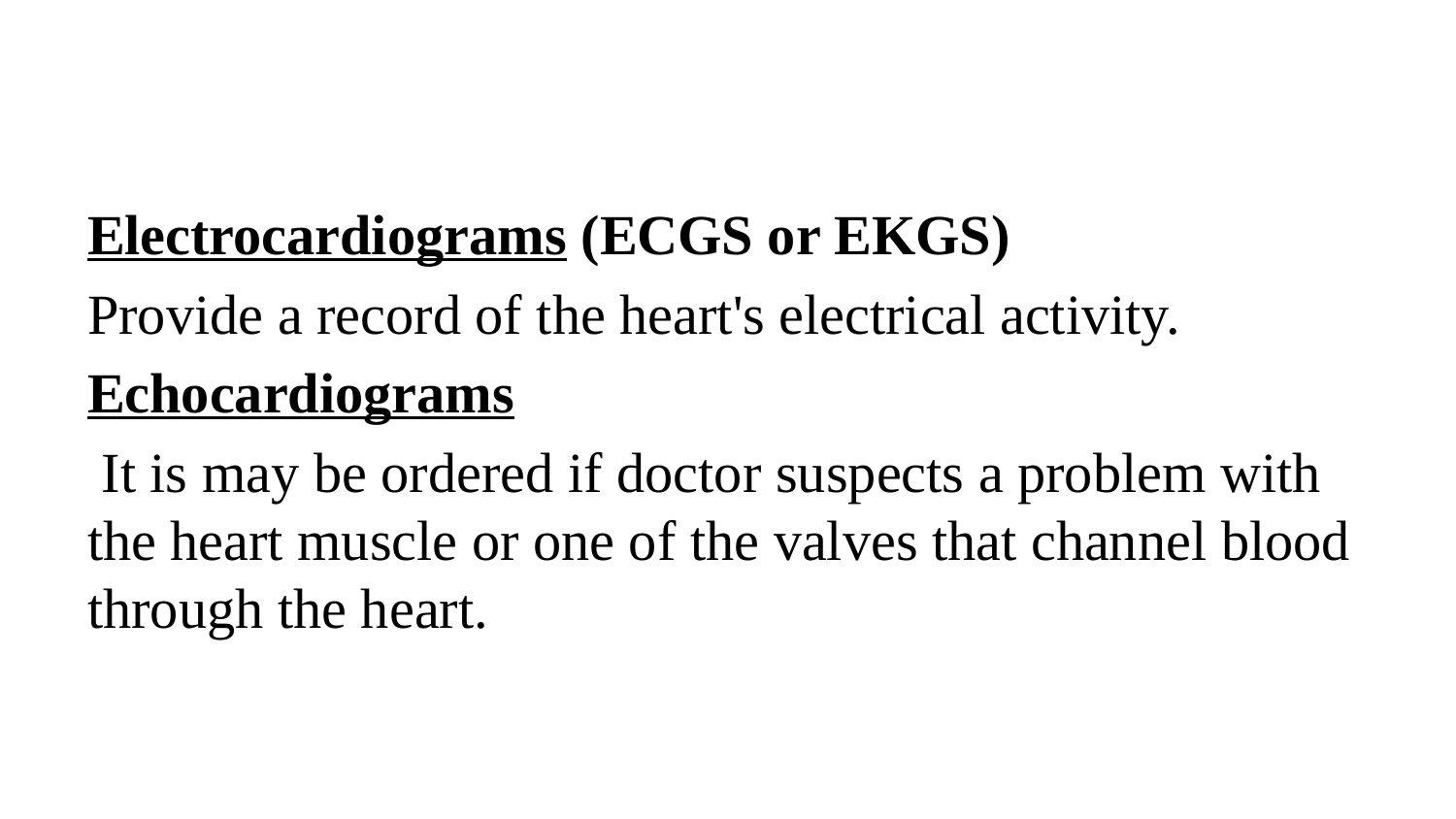

#
Electrocardiograms (ECGS or EKGS)
Provide a record of the heart's electrical activity.
Echocardiograms
 It is may be ordered if doctor suspects a problem with the heart muscle or one of the valves that channel blood through the heart.